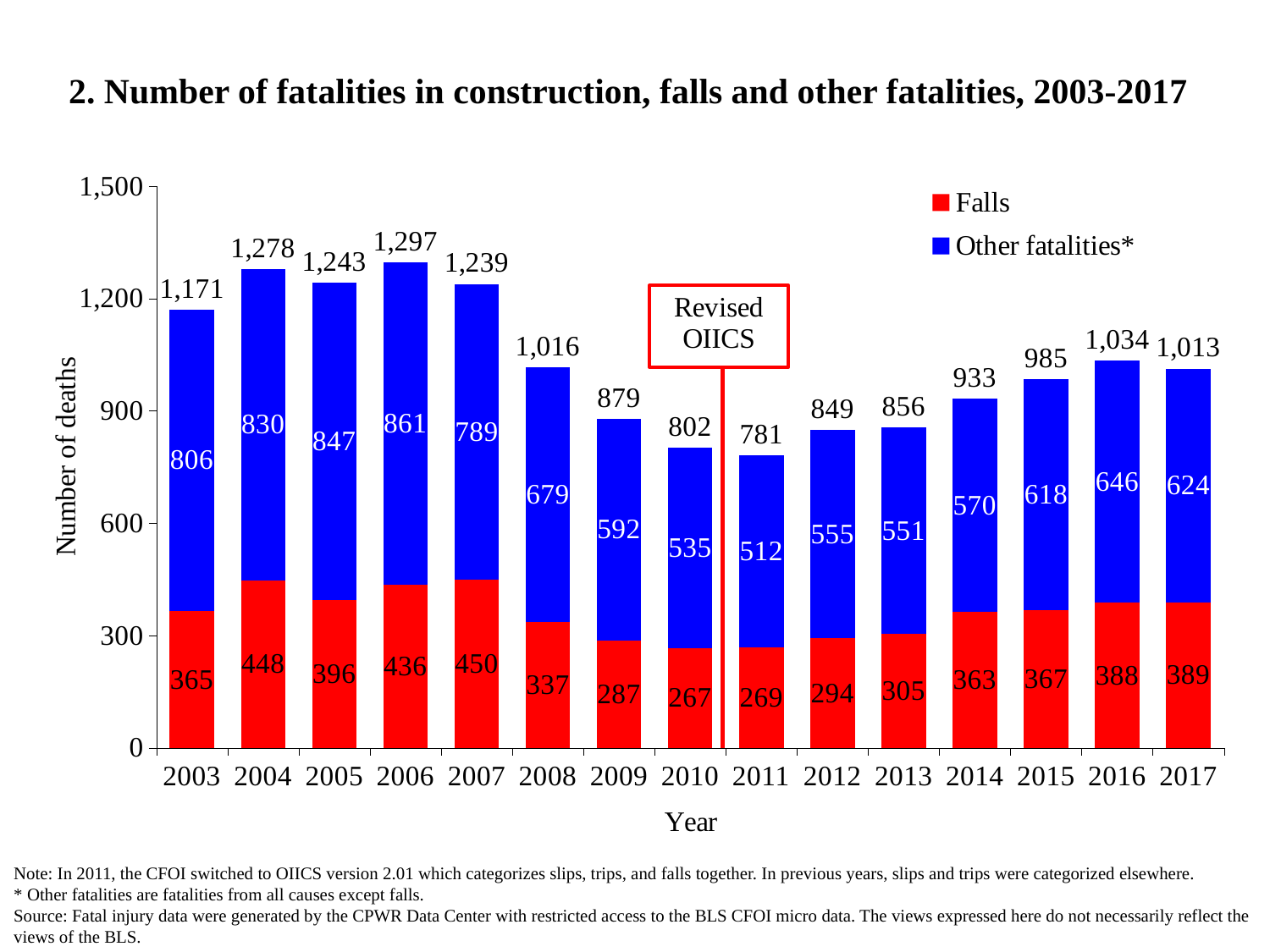

2. Number of fatalities in construction, falls and other fatalities, 2003-2017

### Chart

| Category | Falls | Other fatalities* |  |
|---|---|---|---|
| 2003 | 365.0 | 806.0 | 1171.0 |
| 2004 | 448.0 | 830.0 | 1278.0 |
| 2005 | 396.0 | 847.0 | 1243.0 |
| 2006 | 436.0 | 861.0 | 1297.0 |
| 2007 | 450.0 | 789.0 | 1239.0 |
| 2008 | 337.0 | 679.0 | 1016.0 |
| 2009 | 287.0 | 592.0 | 879.0 |
| 2010 | 267.0 | 535.0 | 802.0 |
| 2011 | 269.0 | 512.0 | 781.0 |
| 2012 | 294.0 | 555.0 | 849.0 |
| 2013 | 305.0 | 551.0 | 856.0 |
| 2014 | 363.0 | 570.0 | 933.0 |
| 2015 | 367.0 | 618.0 | 985.0 |
| 2016 | 388.0 | 646.0 | 1034.0 |
| 2017 | 389.0 | 624.0 | 1013.0 |
Note: In 2011, the CFOI switched to OIICS version 2.01 which categorizes slips, trips, and falls together. In previous years, slips and trips were categorized elsewhere.
* Other fatalities are fatalities from all causes except falls.
Source: Fatal injury data were generated by the CPWR Data Center with restricted access to the BLS CFOI micro data. The views expressed here do not necessarily reflect the views of the BLS.